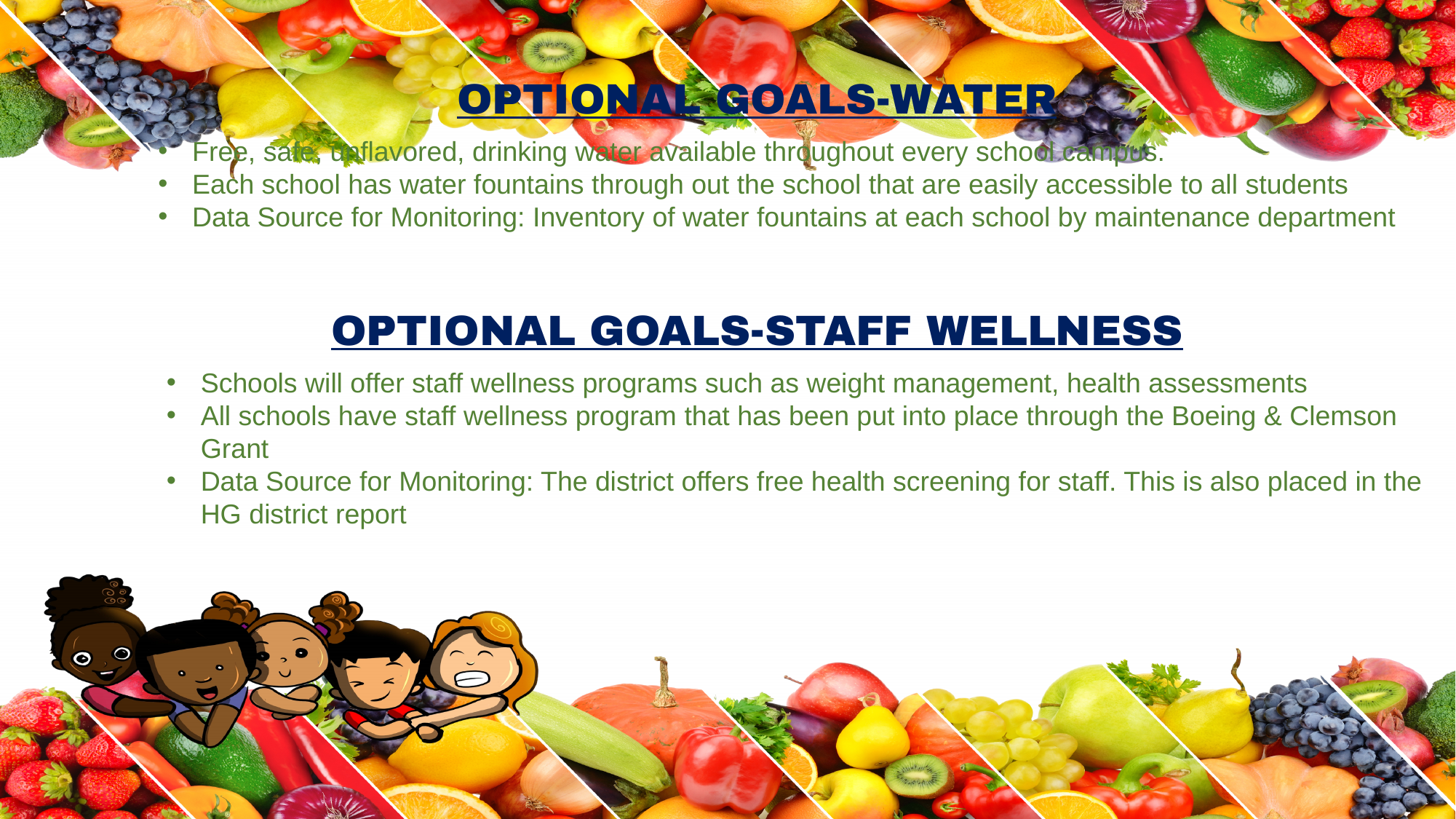

OPTIONAL GOALS-WATER
Free, safe, unflavored, drinking water available throughout every school campus.
Each school has water fountains through out the school that are easily accessible to all students
Data Source for Monitoring: Inventory of water fountains at each school by maintenance department

OPTIONAL GOALS-STAFF WELLNESS
Schools will offer staff wellness programs such as weight management, health assessments
All schools have staff wellness program that has been put into place through the Boeing & Clemson Grant
Data Source for Monitoring: The district offers free health screening for staff. This is also placed in the HG district report